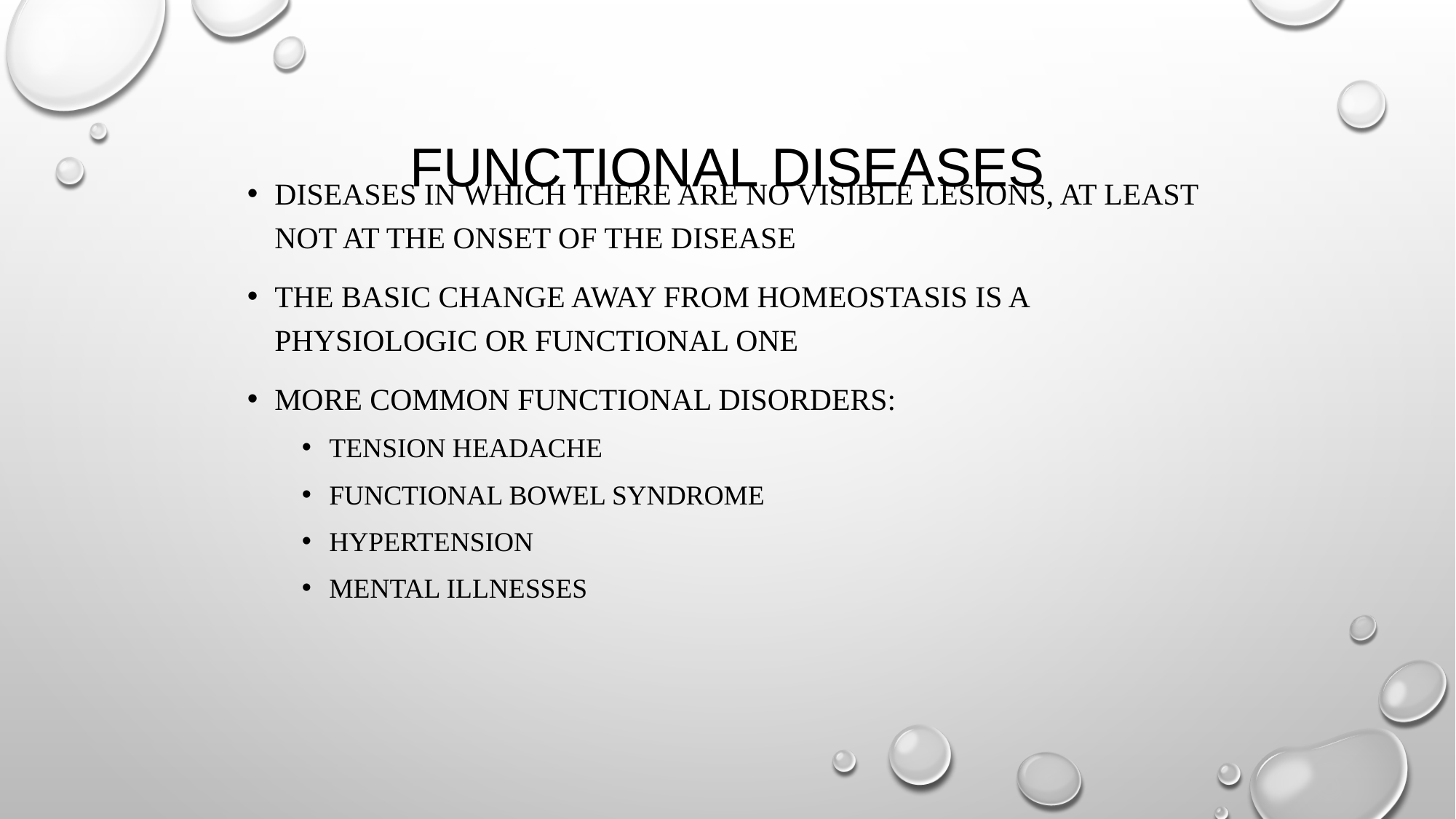

# Functional Diseases
Diseases in which there are no visible lesions, at least not at the onset of the disease
The basic change away from homeostasis is a physiologic or functional one
More common functional disorders:
Tension headache
Functional bowel syndrome
Hypertension
Mental illnesses